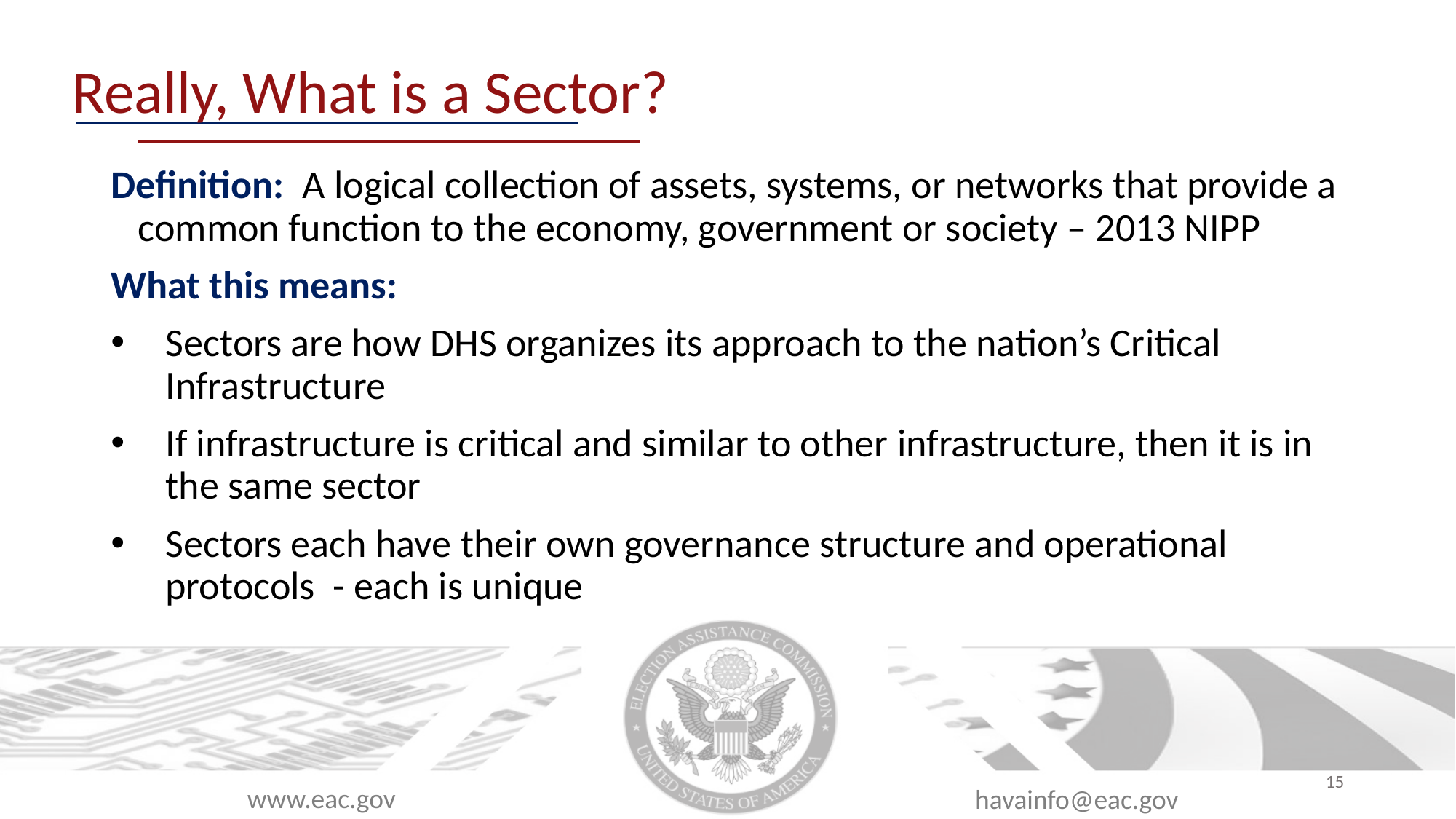

# Really, What is a Sector?
Definition:  A logical collection of assets, systems, or networks that provide a common function to the economy, government or society – 2013 NIPP
What this means:
Sectors are how DHS organizes its approach to the nation’s Critical Infrastructure
If infrastructure is critical and similar to other infrastructure, then it is in the same sector
Sectors each have their own governance structure and operational protocols  - each is unique
15